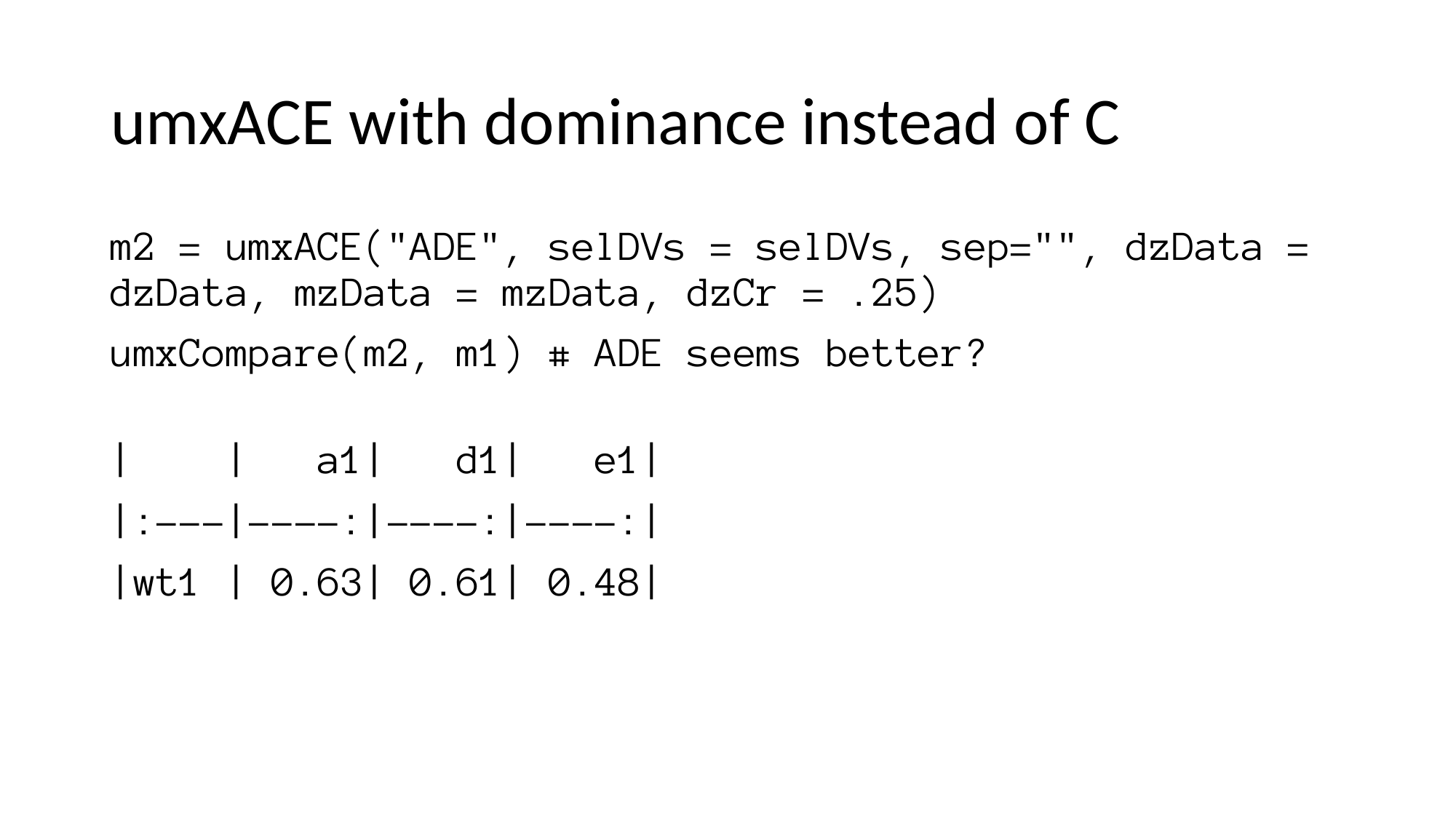

# umxACE with dominance instead of C
m2 = umxACE("ADE", selDVs = selDVs, sep="", dzData = dzData, mzData = mzData, dzCr = .25)
umxCompare(m2, m1) # ADE seems better?
|    |   a1|   d1|   e1|
|:---|----:|----:|----:|
|wt1 | 0.63| 0.61| 0.48|